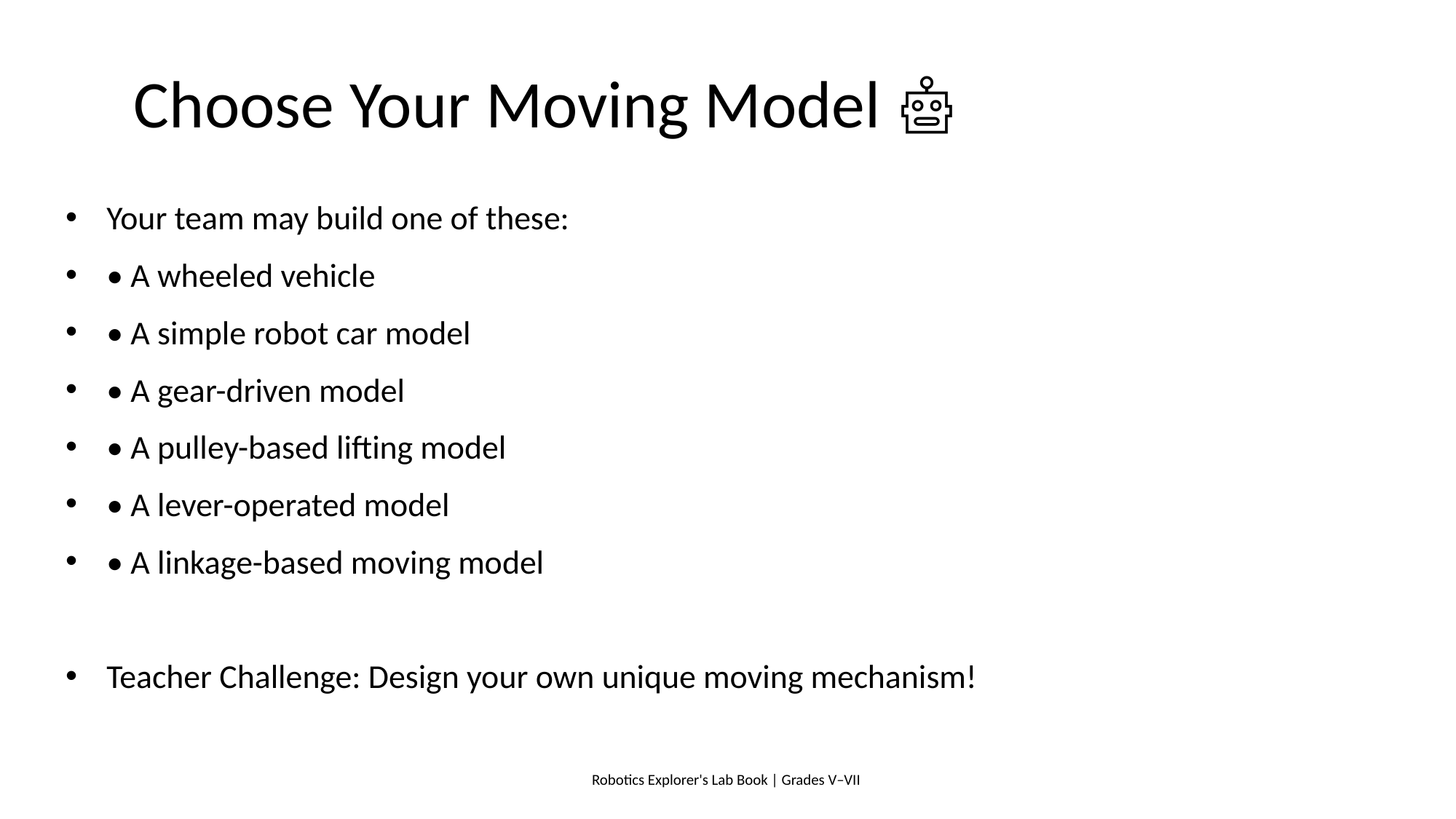

# Choose Your Moving Model 🤖
Your team may build one of these:
• A wheeled vehicle
• A simple robot car model
• A gear-driven model
• A pulley-based lifting model
• A lever-operated model
• A linkage-based moving model

Teacher Challenge: Design your own unique moving mechanism!
Robotics Explorer's Lab Book | Grades V–VII